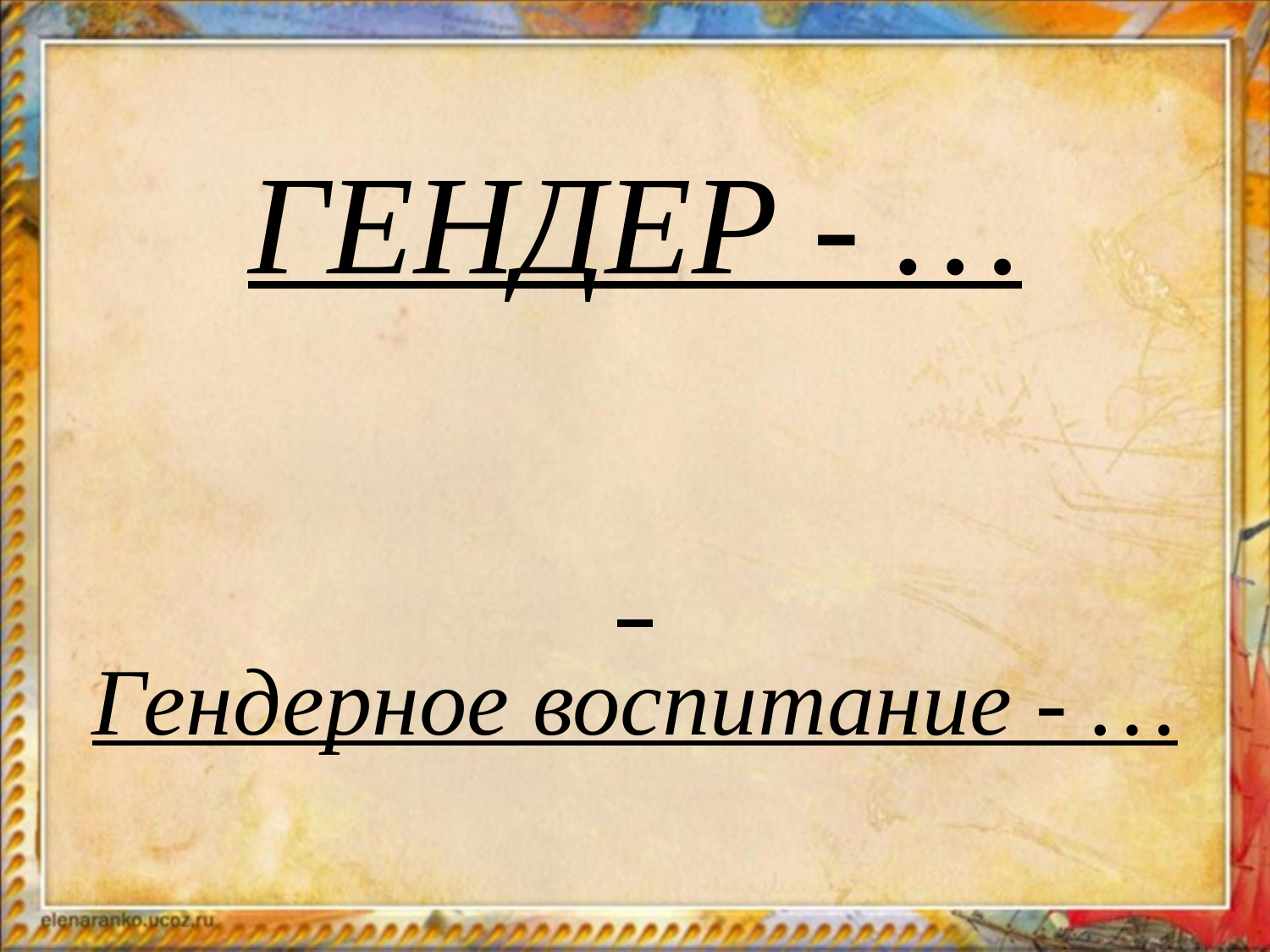

ГЕНДЕР - …

Гендерное воспитание - …